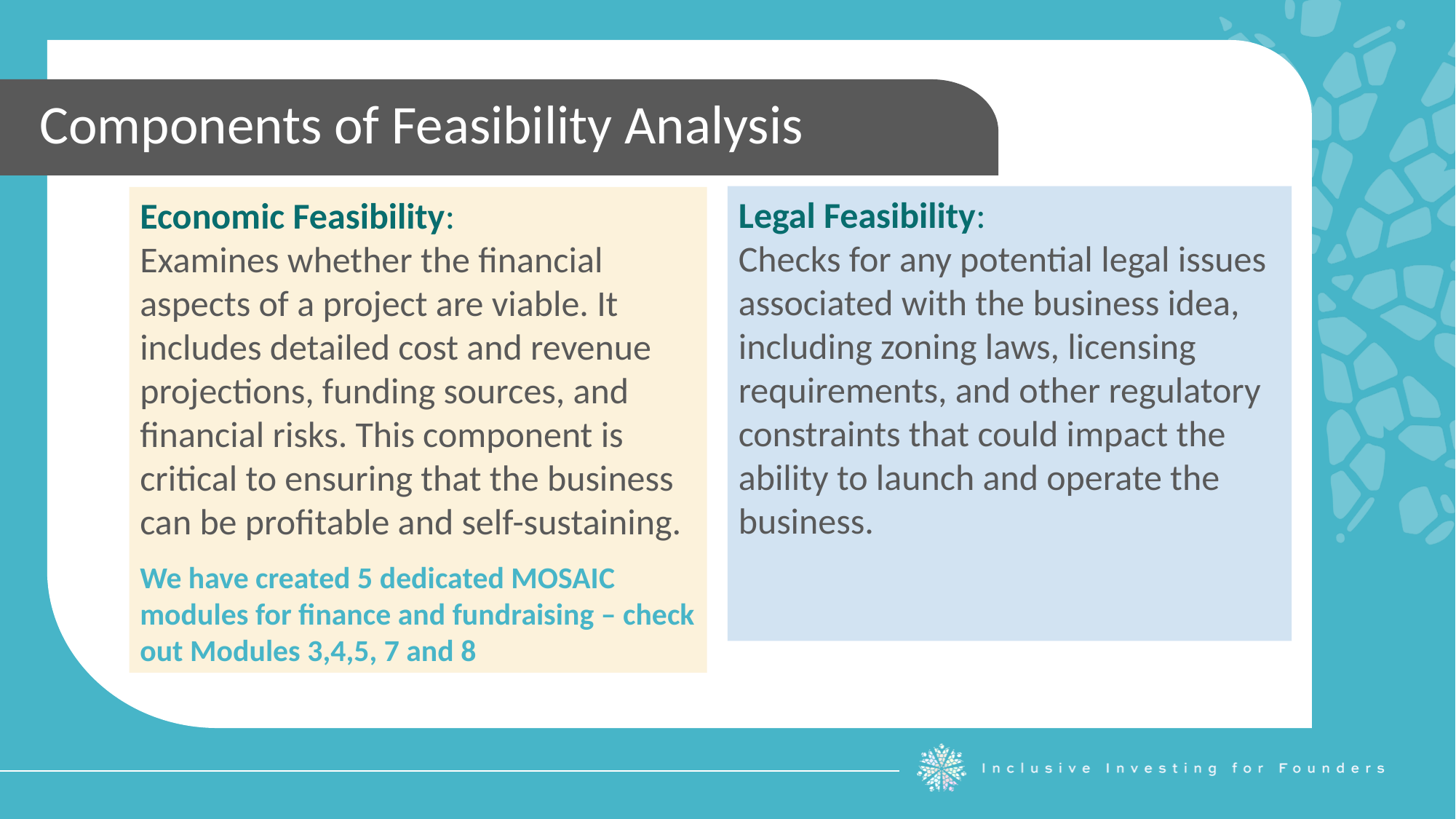

Components of Feasibility Analysis
Legal Feasibility:
Checks for any potential legal issues associated with the business idea, including zoning laws, licensing requirements, and other regulatory constraints that could impact the ability to launch and operate the business.

Economic Feasibility:
Examines whether the financial aspects of a project are viable. It includes detailed cost and revenue projections, funding sources, and financial risks. This component is critical to ensuring that the business can be profitable and self-sustaining.

We have created 5 dedicated MOSAIC modules for finance and fundraising – check out Modules 3,4,5, 7 and 8